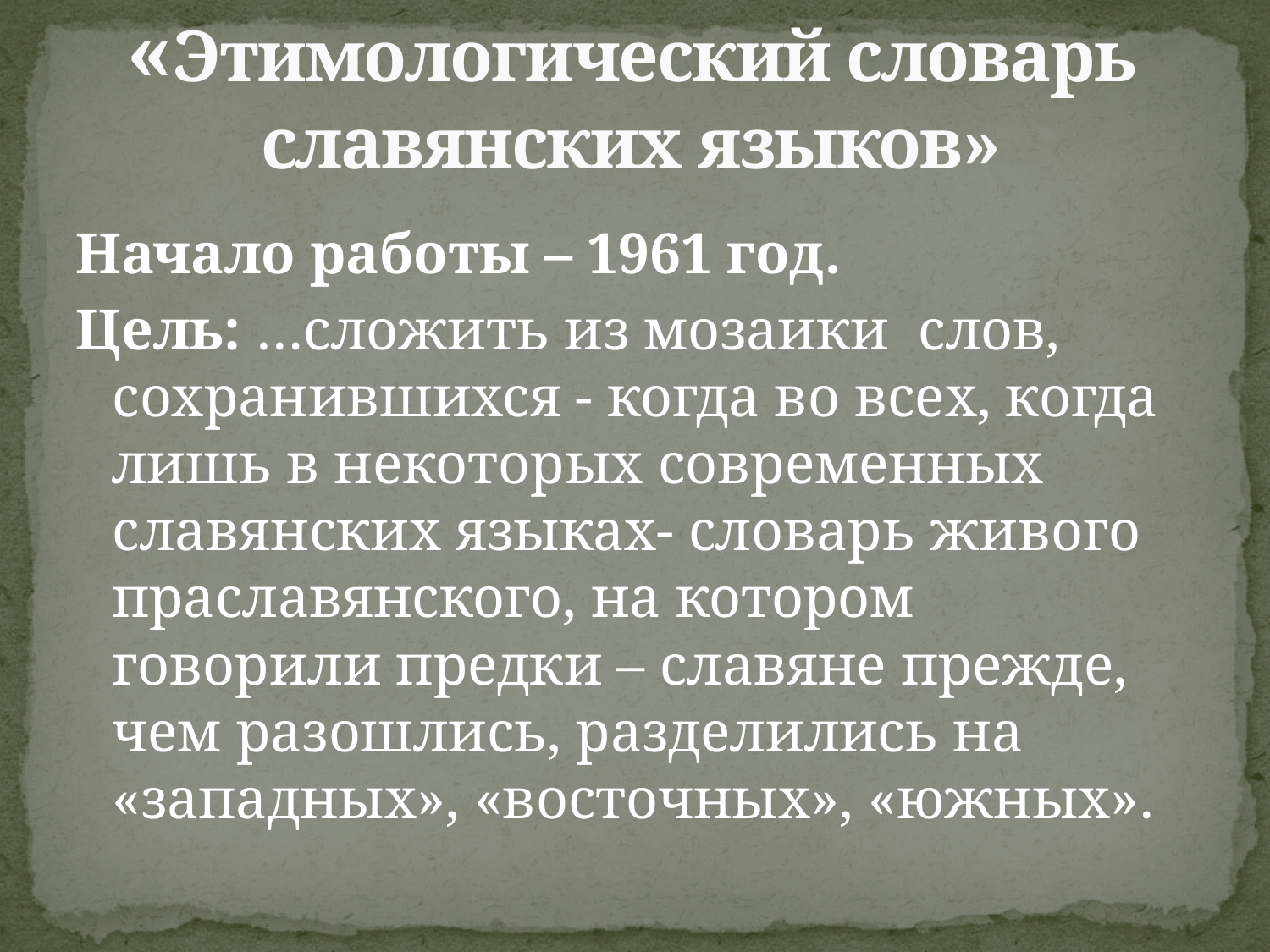

# «Этимологический словарь славянских языков»
Начало работы – 1961 год.
Цель: …сложить из мозаики  слов, сохранившихся - когда во всех, когда лишь в некоторых современных славянских языках- словарь живого праславянского, на котором говорили предки – славяне прежде, чем разошлись, разделились на «западных», «восточных», «южных».